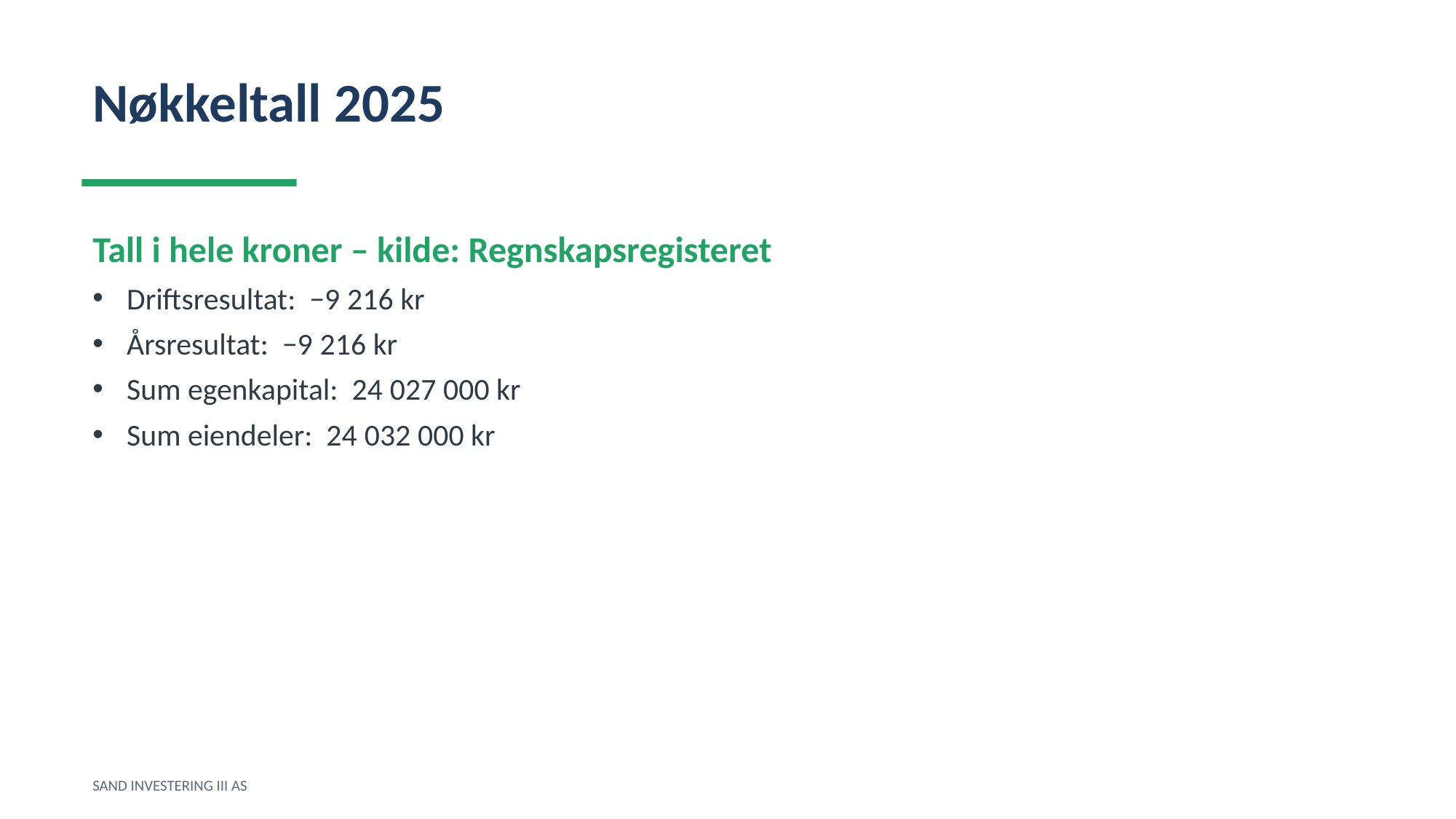

Nøkkeltall 2025

Tall i hele kroner – kilde: Regnskapsregisteret
Driftsresultat:  −9 216 kr
Årsresultat:  −9 216 kr
Sum egenkapital:  24 027 000 kr
Sum eiendeler:  24 032 000 kr
SAND INVESTERING III AS